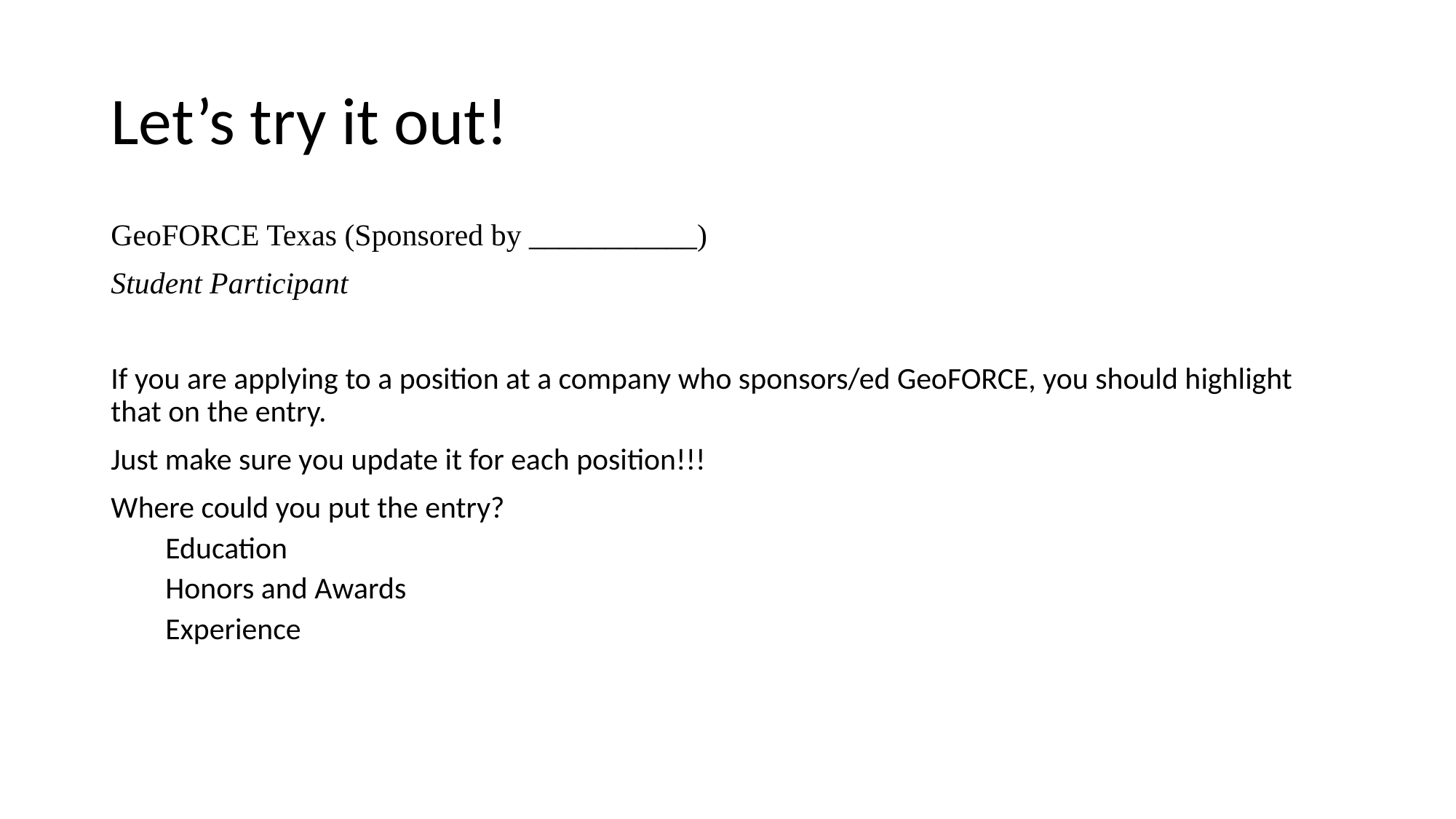

# Let’s try it out!
GeoFORCE Texas (Sponsored by ___________)
Student Participant

If you are applying to a position at a company who sponsors/ed GeoFORCE, you should highlight that on the entry.
Just make sure you update it for each position!!!
Where could you put the entry?
Education
Honors and Awards
Experience